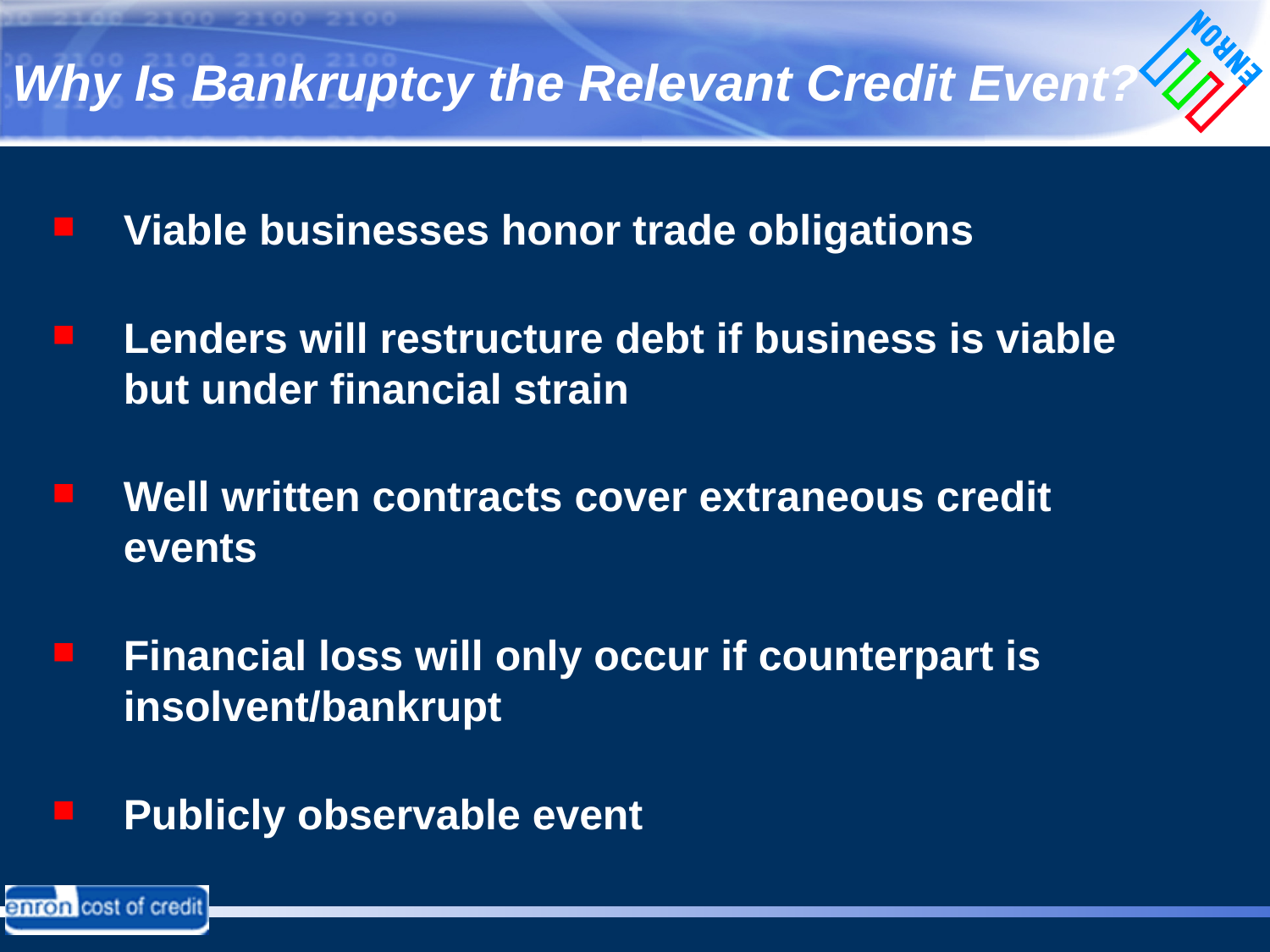

# Why Is Bankruptcy the Relevant Credit Event?
Viable businesses honor trade obligations

Lenders will restructure debt if business is viable but under financial strain

Well written contracts cover extraneous credit events

Financial loss will only occur if counterpart is insolvent/bankrupt

Publicly observable event